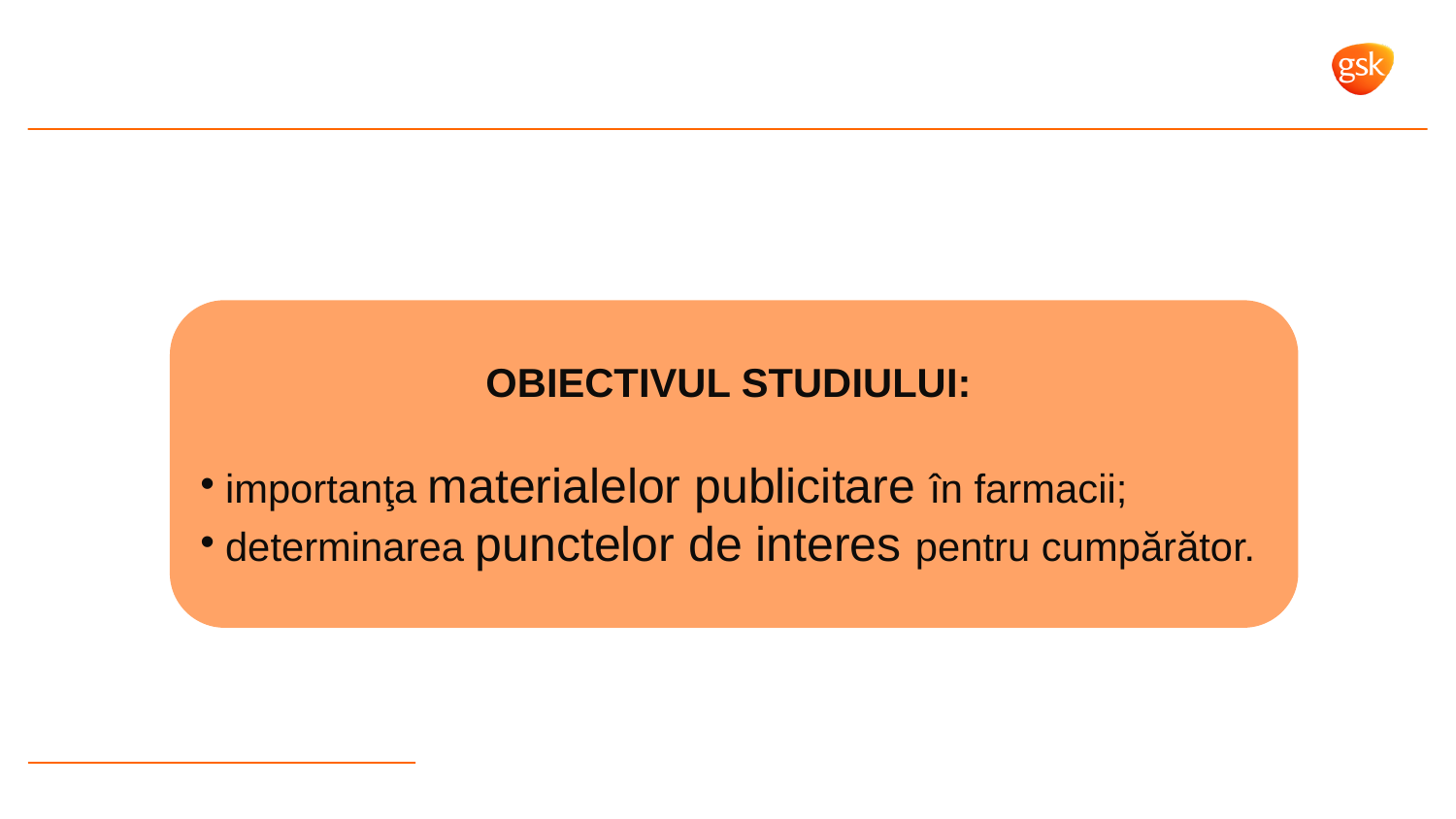

OBIECTIVUL STUDIULUI:

 importanţa materialelor publicitare în farmacii;
 determinarea punctelor de interes pentru cumpărător.